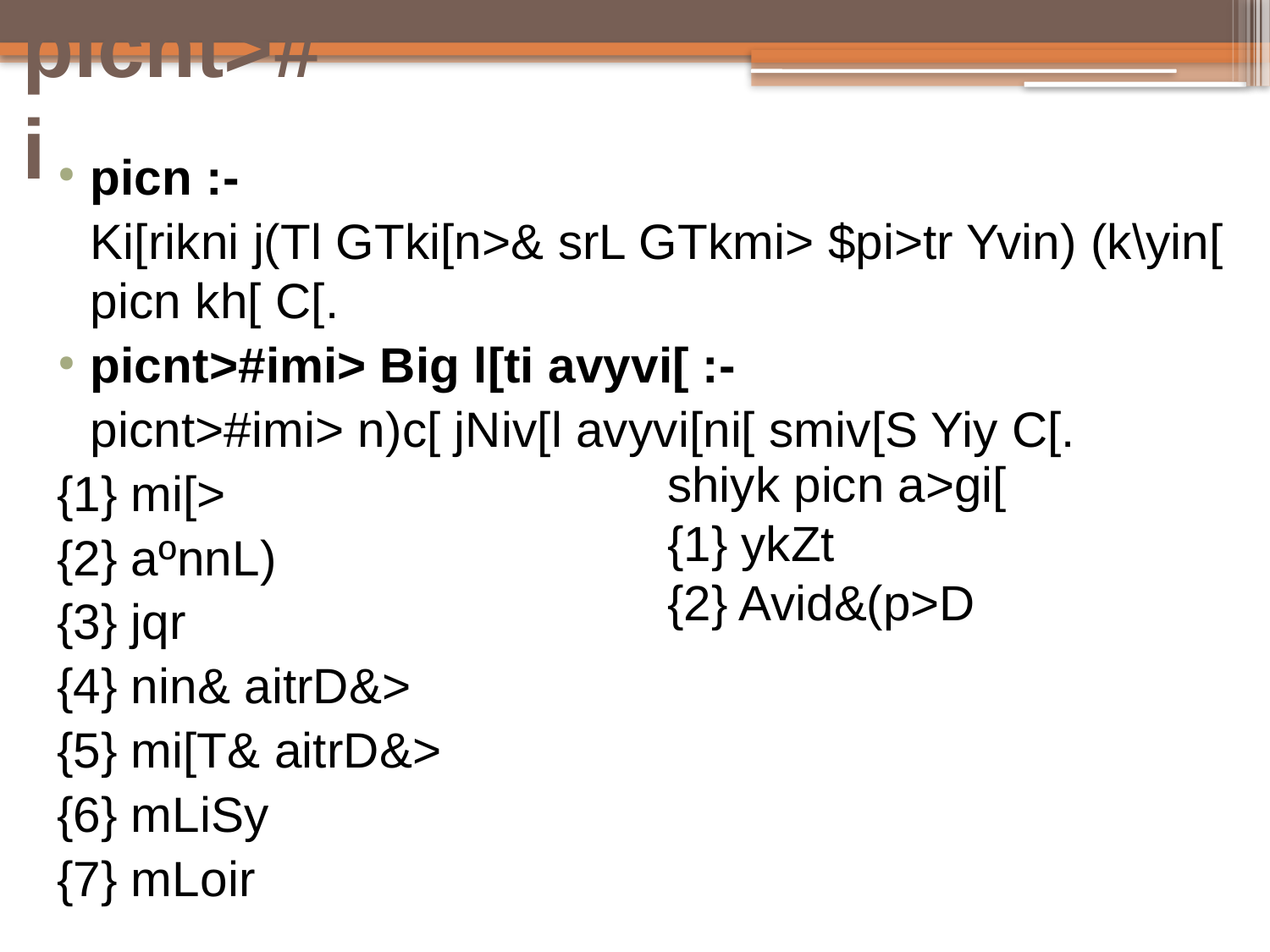

# picnt>#i
picn :-
		Ki[rikni j(Tl GTki[n>& srL GTkmi> $pi>tr Yvin) (k\yin[ picn kh[ C[.
picnt>#imi> Big l[ti avyvi[ :-
		picnt>#imi> n)c[ jNiv[l avyvi[ni[ smiv[S Yiy C[.
{1} mi[>
{2} aºnnL)
{3} jqr
{4} nin& aitrD&>
{5} mi[T& aitrD&>
{6} mLiSy
{7} mLoir
shiyk picn a>gi[
{1} ykZt
{2} Avid&(p>D